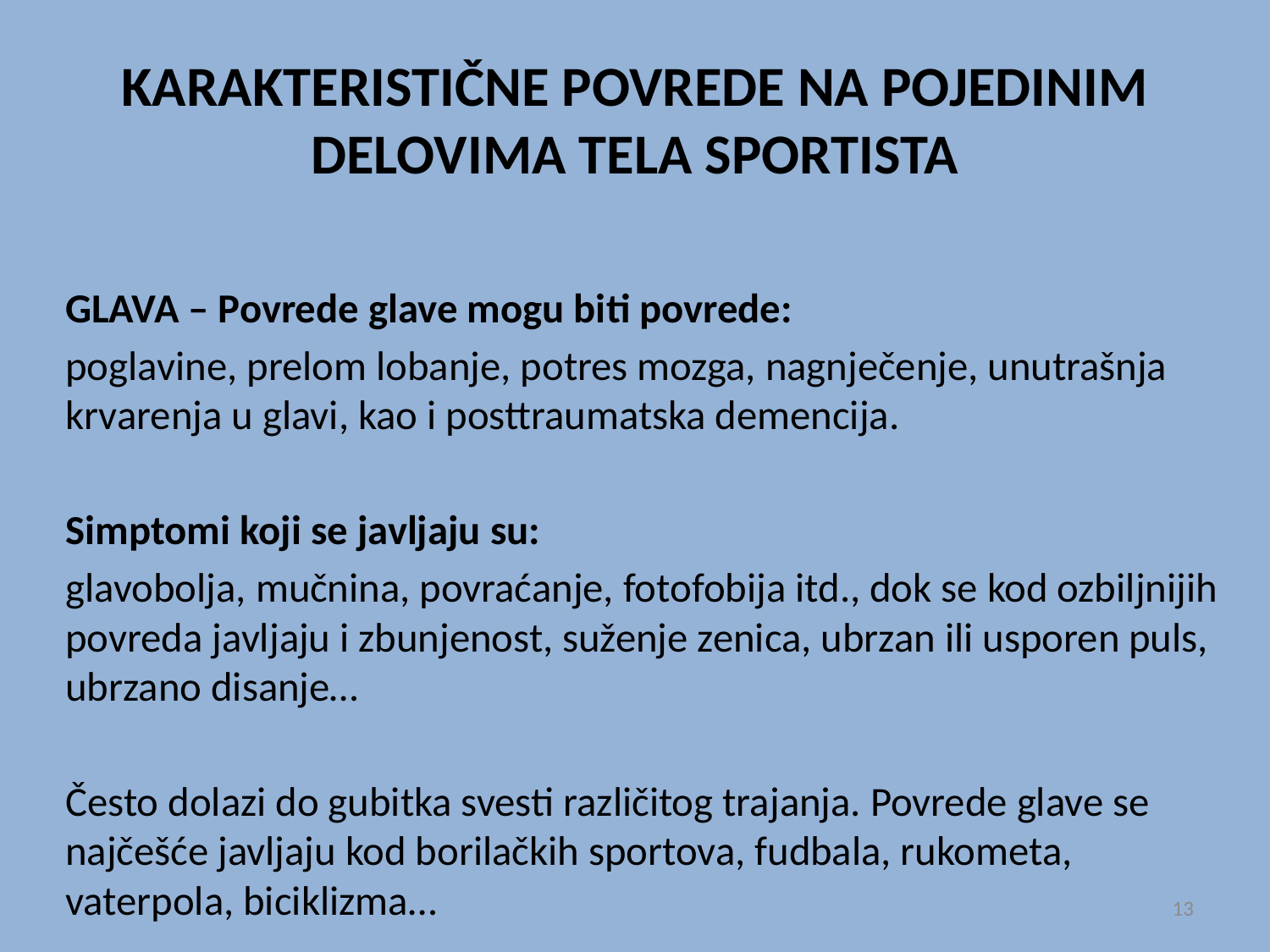

# KARAKTERISTIČNE POVREDE NA POJEDINIM DELOVIMA TELA SPORTISTA
GLAVA – Povrede glave mogu biti povrede:
poglavine, prelom lobanje, potres mozga, nagnječenje, unutrašnja krvarenja u glavi, kao i posttraumatska demencija.

Simptomi koji se javljaju su:
glavobolja, mučnina, povraćanje, fotofobija itd., dok se kod ozbiljnijih povreda javljaju i zbunjenost, suženje zenica, ubrzan ili usporen puls, ubrzano disanje…

Često dolazi do gubitka svesti različitog trajanja. Povrede glave se najčešće javljaju kod borilačkih sportova, fudbala, rukometa, vaterpola, biciklizma…
13